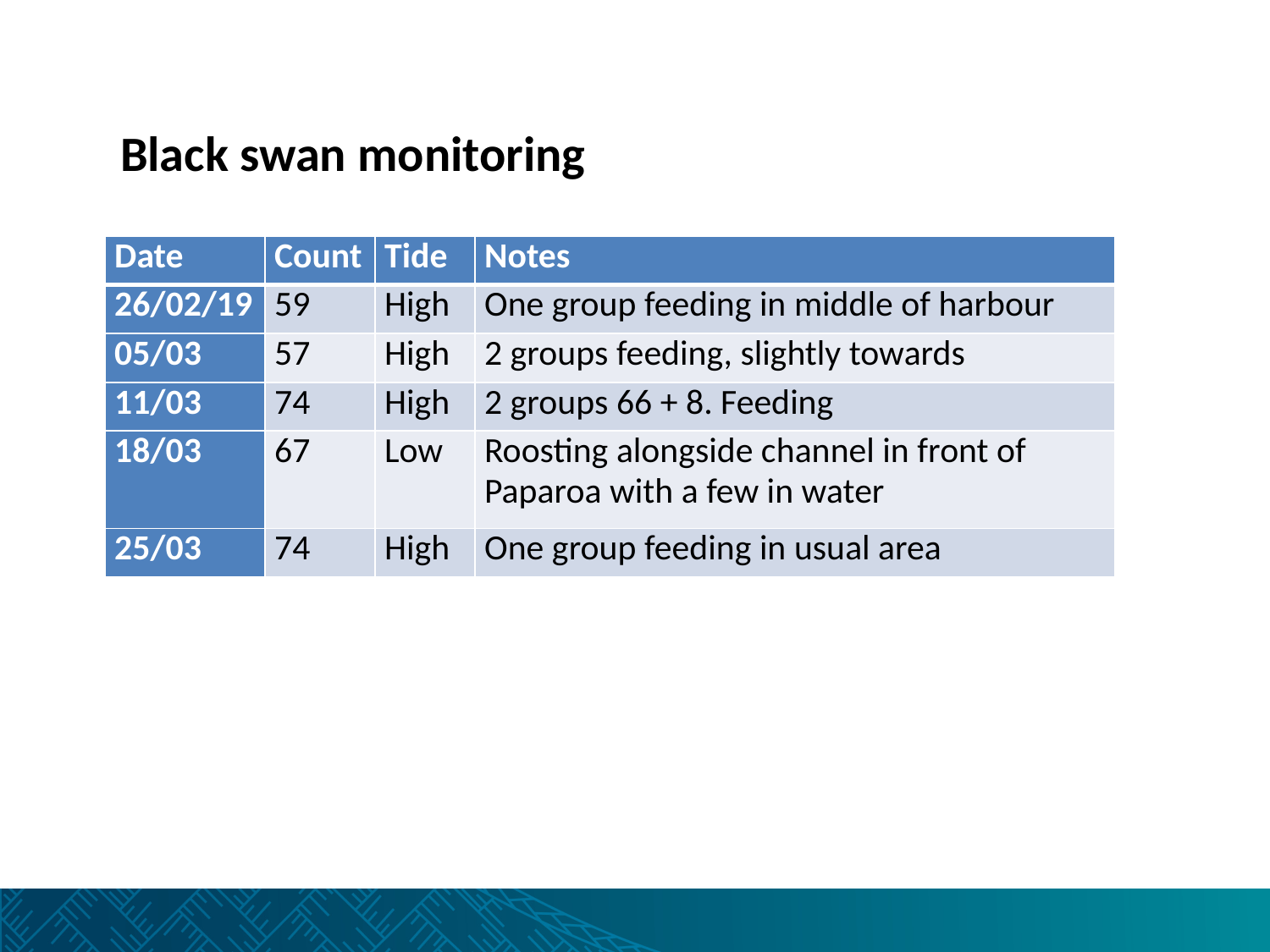

Black swan monitoring

| Date | Count | Tide | Notes |
| --- | --- | --- | --- |
| 26/02/19 | 59 | High | One group feeding in middle of harbour |
| 05/03 | 57 | High | 2 groups feeding, slightly towards |
| 11/03 | 74 | High | 2 groups 66 + 8. Feeding |
| 18/03 | 67 | Low | Roosting alongside channel in front of Paparoa with a few in water |
| 25/03 | 74 | High | One group feeding in usual area |